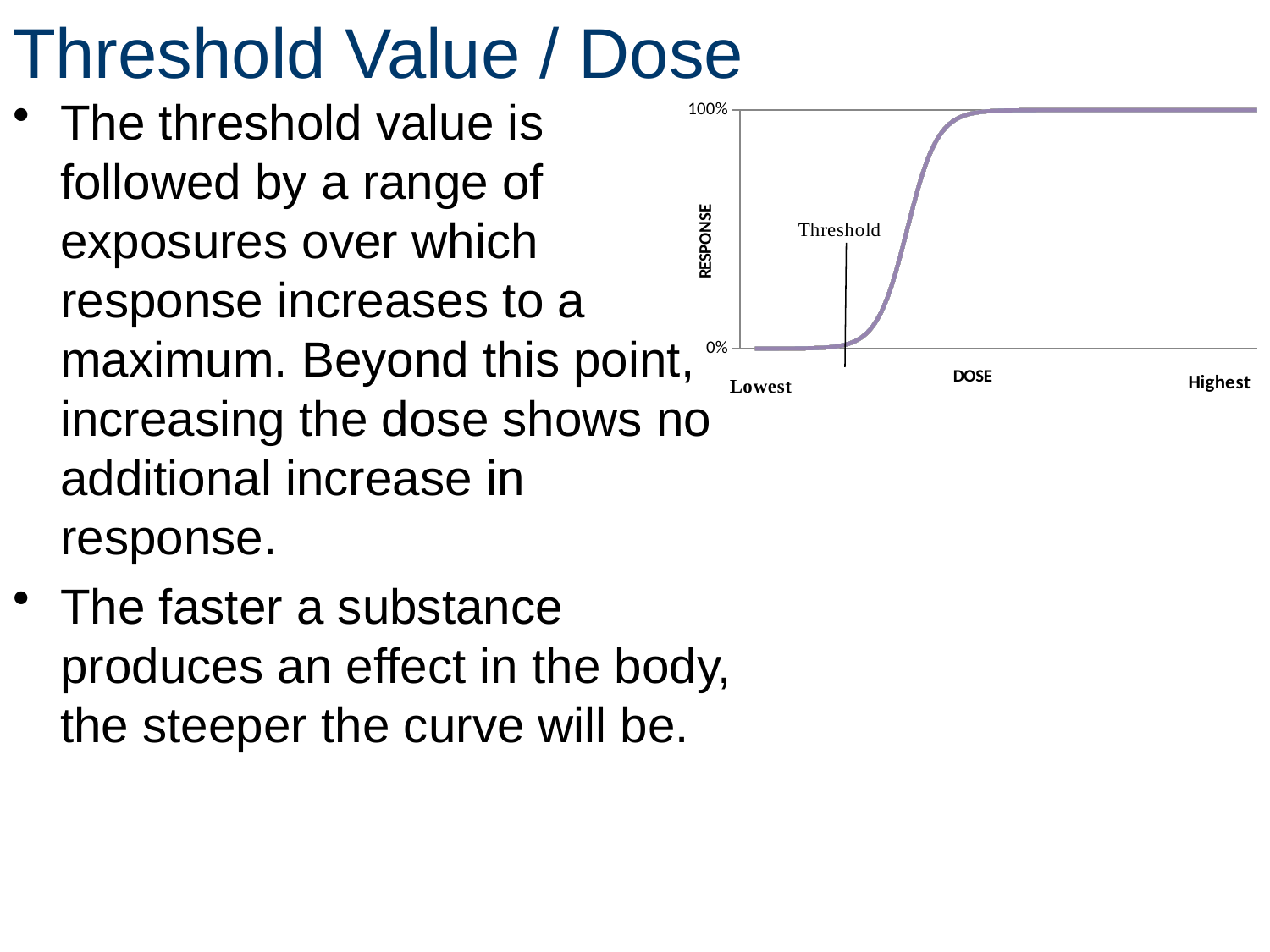

# Threshold Value / Dose
The threshold value is followed by a range of exposures over which response increases to a maximum. Beyond this point, increasing the dose shows no additional increase in response.
The faster a substance produces an effect in the body, the steeper the curve will be.

### Chart

| Category |  |  |  |  |  |  |  |  |  |  |  |  |  |  |  |
|---|---|---|---|---|---|---|---|---|---|---|---|---|---|---|---|